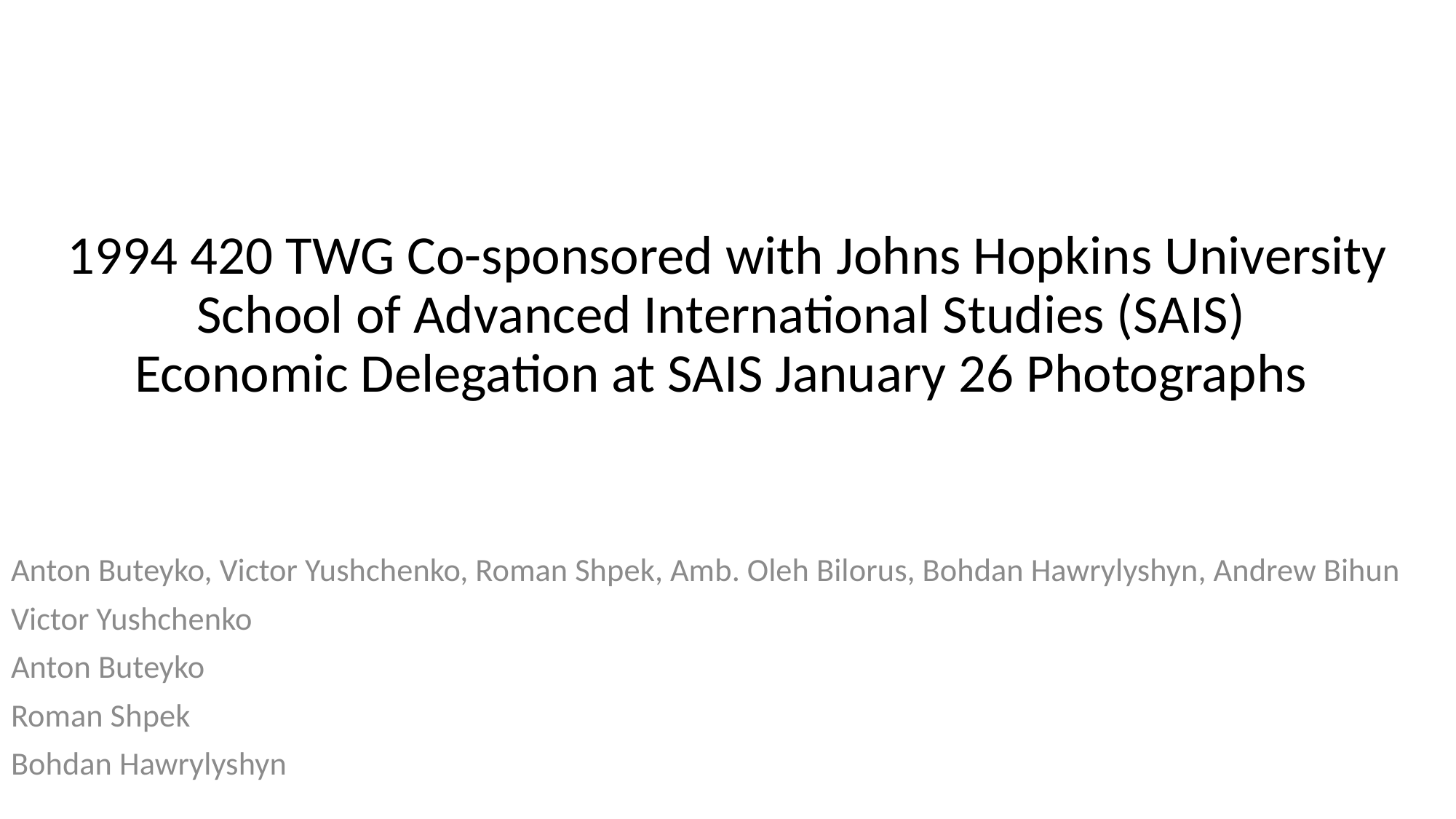

# 1994 420 TWG Co-sponsored with Johns Hopkins University School of Advanced International Studies (SAIS) Economic Delegation at SAIS January 26 Photographs
Anton Buteyko, Victor Yushchenko, Roman Shpek, Amb. Oleh Bilorus, Bohdan Hawrylyshyn, Andrew Bihun
Victor Yushchenko
Anton Buteyko
Roman Shpek
Bohdan Hawrylyshyn